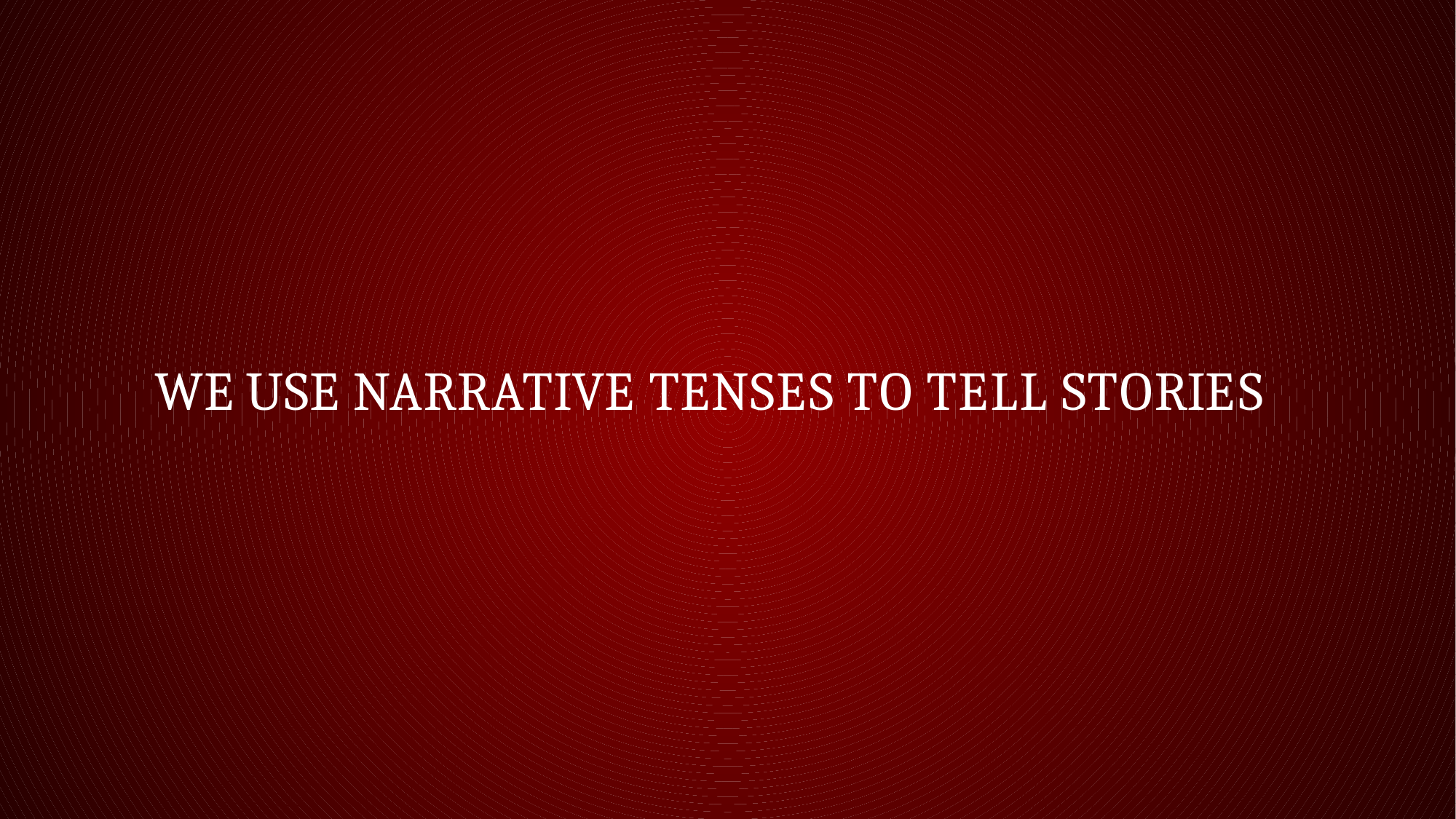

# We use narrative tenses to tell stories